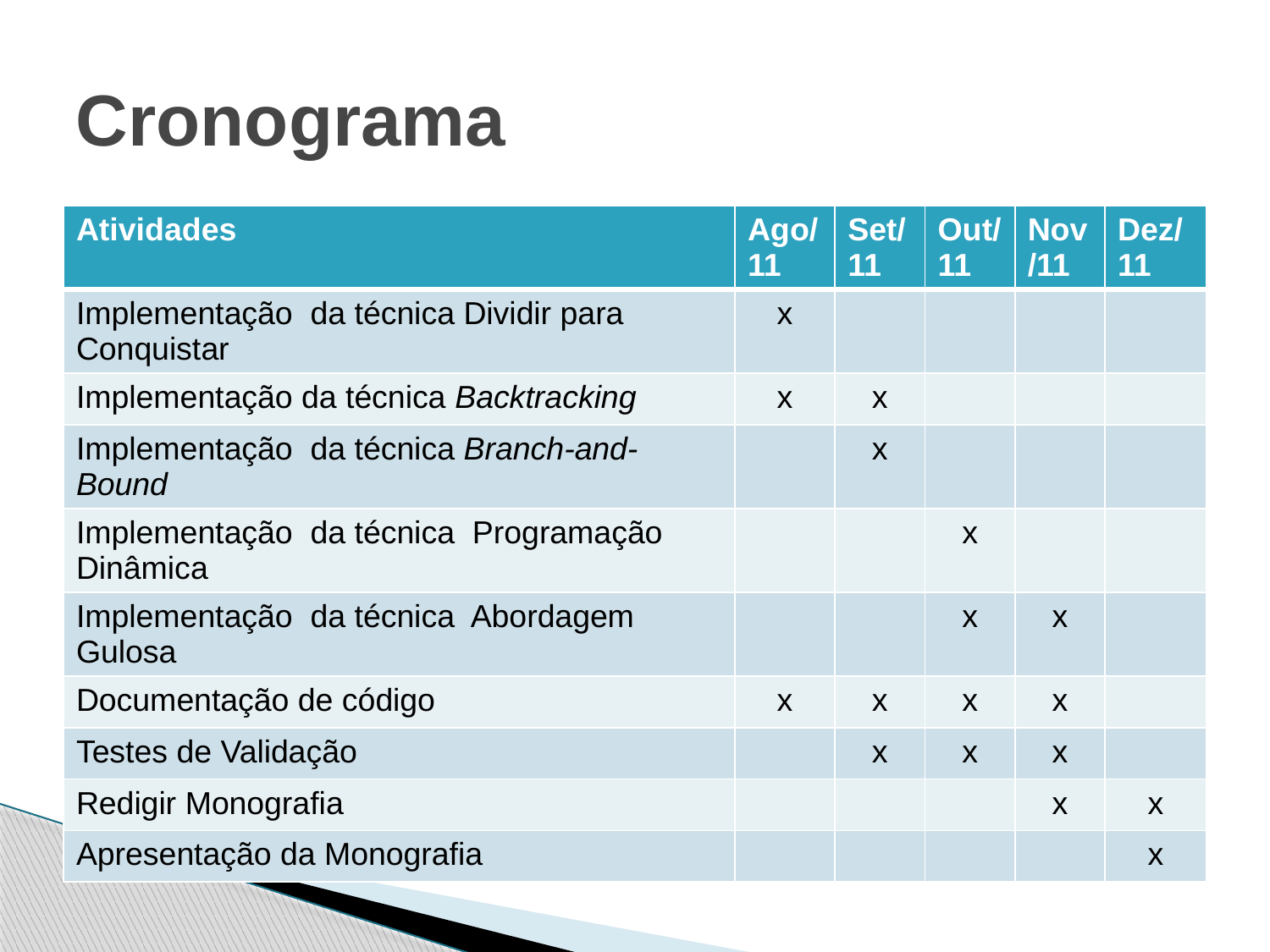

# Cronograma
| Atividades | Ago/11 | Set/11 | Out/11 | Nov/11 | Dez/11 |
| --- | --- | --- | --- | --- | --- |
| Implementação da técnica Dividir para Conquistar | x |  |  |  |  |
| Implementação da técnica Backtracking | x | x |  |  |  |
| Implementação da técnica Branch-and-Bound |  | x |  |  |  |
| Implementação da técnica Programação Dinâmica |  |  | x |  |  |
| Implementação da técnica Abordagem Gulosa |  |  | x | x |  |
| Documentação de código | x | x | x | x |  |
| Testes de Validação |  | x | x | x |  |
| Redigir Monografia |  |  |  | x | x |
| Apresentação da Monografia |  |  |  |  | x |